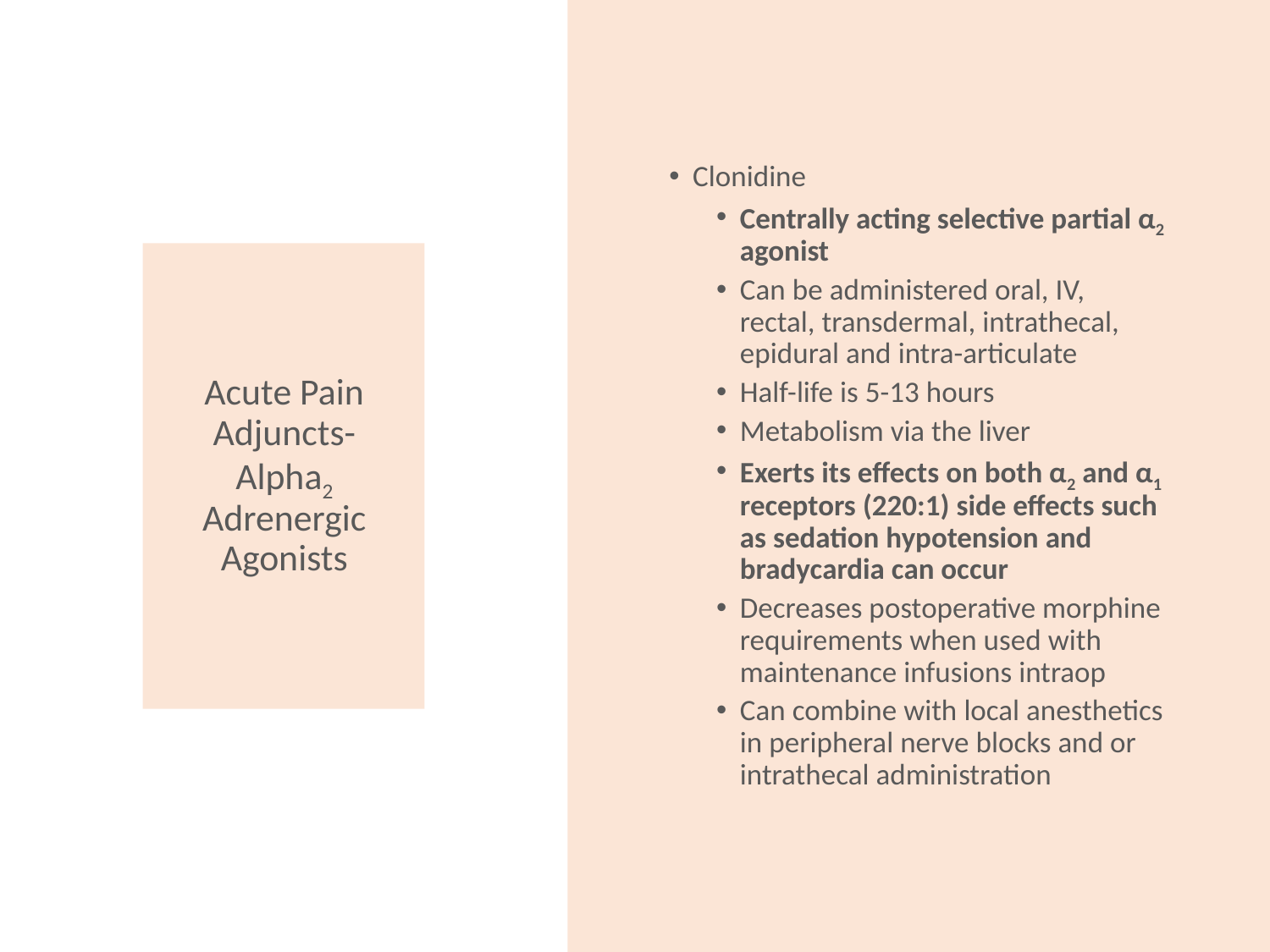

Clonidine
Centrally acting selective partial α2 agonist
Can be administered oral, IV, rectal, transdermal, intrathecal, epidural and intra-articulate
Half-life is 5-13 hours
Metabolism via the liver
Exerts its effects on both α2 and α1 receptors (220:1) side effects such as sedation hypotension and bradycardia can occur
Decreases postoperative morphine requirements when used with maintenance infusions intraop
Can combine with local anesthetics in peripheral nerve blocks and or intrathecal administration

# Acute Pain Adjuncts-Alpha2 Adrenergic Agonists